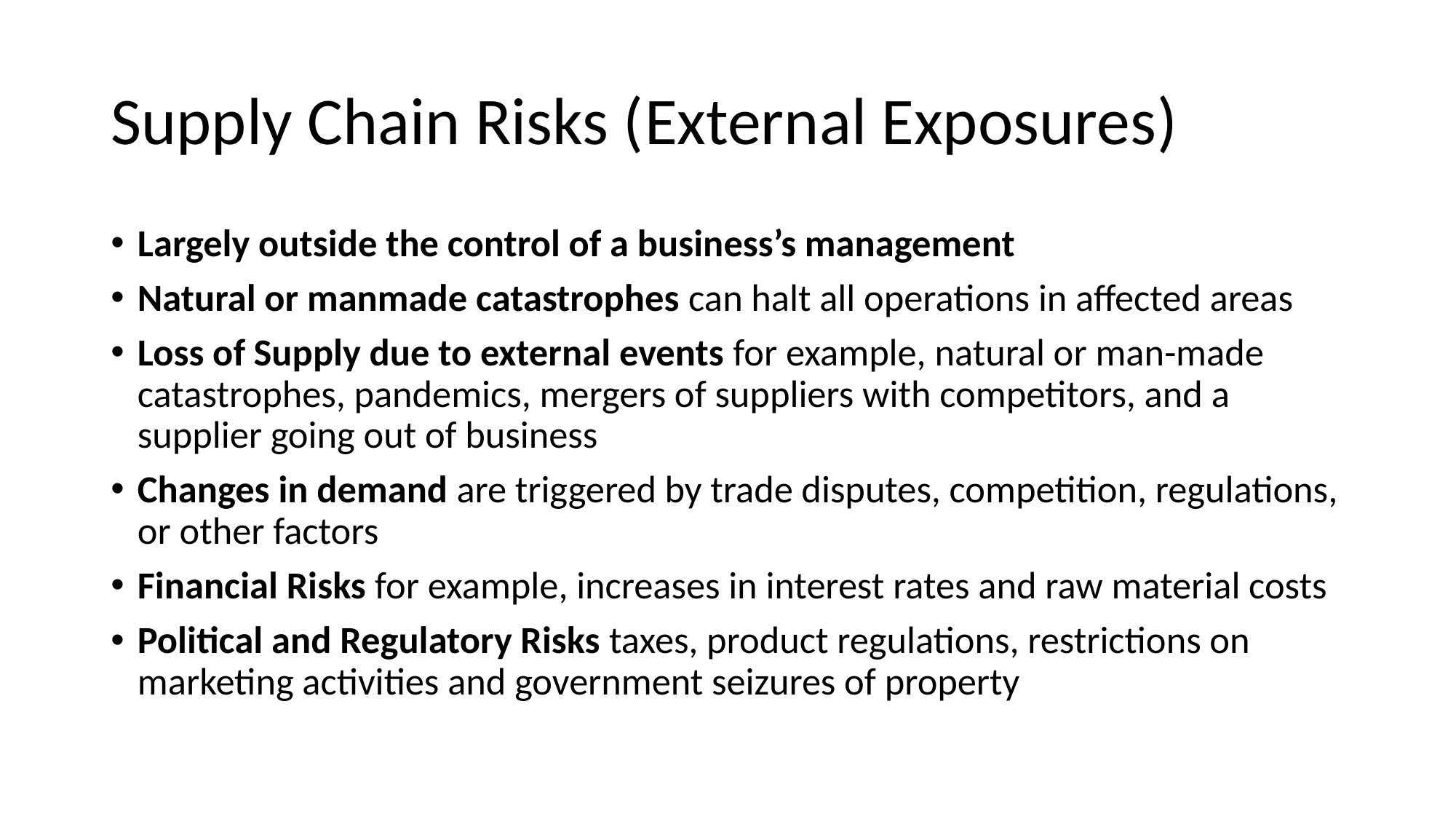

# Supply Chain Risks (External Exposures)
Largely outside the control of a business’s management
Natural or manmade catastrophes can halt all operations in affected areas
Loss of Supply due to external events for example, natural or man-made catastrophes, pandemics, mergers of suppliers with competitors, and a supplier going out of business
Changes in demand are triggered by trade disputes, competition, regulations, or other factors
Financial Risks for example, increases in interest rates and raw material costs
Political and Regulatory Risks taxes, product regulations, restrictions on marketing activities and government seizures of property